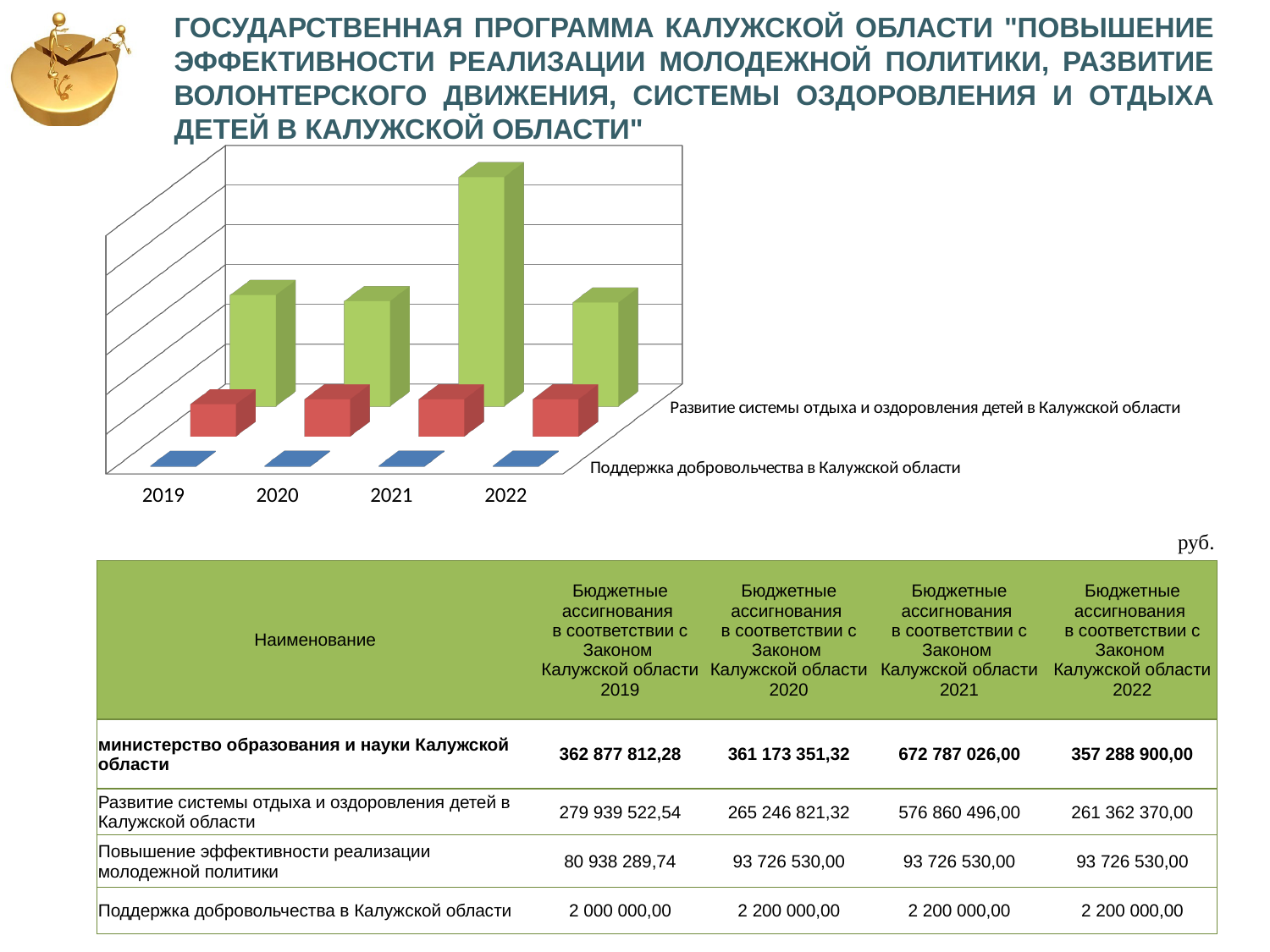

ГОСУДАРСТВЕННАЯ ПРОГРАММА КАЛУЖСКОЙ ОБЛАСТИ "ПОВЫШЕНИЕ ЭФФЕКТИВНОСТИ РЕАЛИЗАЦИИ МОЛОДЕЖНОЙ ПОЛИТИКИ, РАЗВИТИЕ ВОЛОНТЕРСКОГО ДВИЖЕНИЯ, СИСТЕМЫ ОЗДОРОВЛЕНИЯ И ОТДЫХА ДЕТЕЙ В КАЛУЖСКОЙ ОБЛАСТИ"

[unsupported chart]

руб.
| Наименование | Бюджетные ассигнования в соответствии с Законом Калужской области 2019 | Бюджетные ассигнования в соответствии с Законом Калужской области 2020 | Бюджетные ассигнования в соответствии с Законом Калужской области 2021 | Бюджетные ассигнования в соответствии с Законом Калужской области 2022 |
| --- | --- | --- | --- | --- |
| министерство образования и науки Калужской области | 362 877 812,28 | 361 173 351,32 | 672 787 026,00 | 357 288 900,00 |
| Развитие системы отдыха и оздоровления детей в Калужской области | 279 939 522,54 | 265 246 821,32 | 576 860 496,00 | 261 362 370,00 |
| Повышение эффективности реализации молодежной политики | 80 938 289,74 | 93 726 530,00 | 93 726 530,00 | 93 726 530,00 |
| Поддержка добровольчества в Калужской области | 2 000 000,00 | 2 200 000,00 | 2 200 000,00 | 2 200 000,00 |